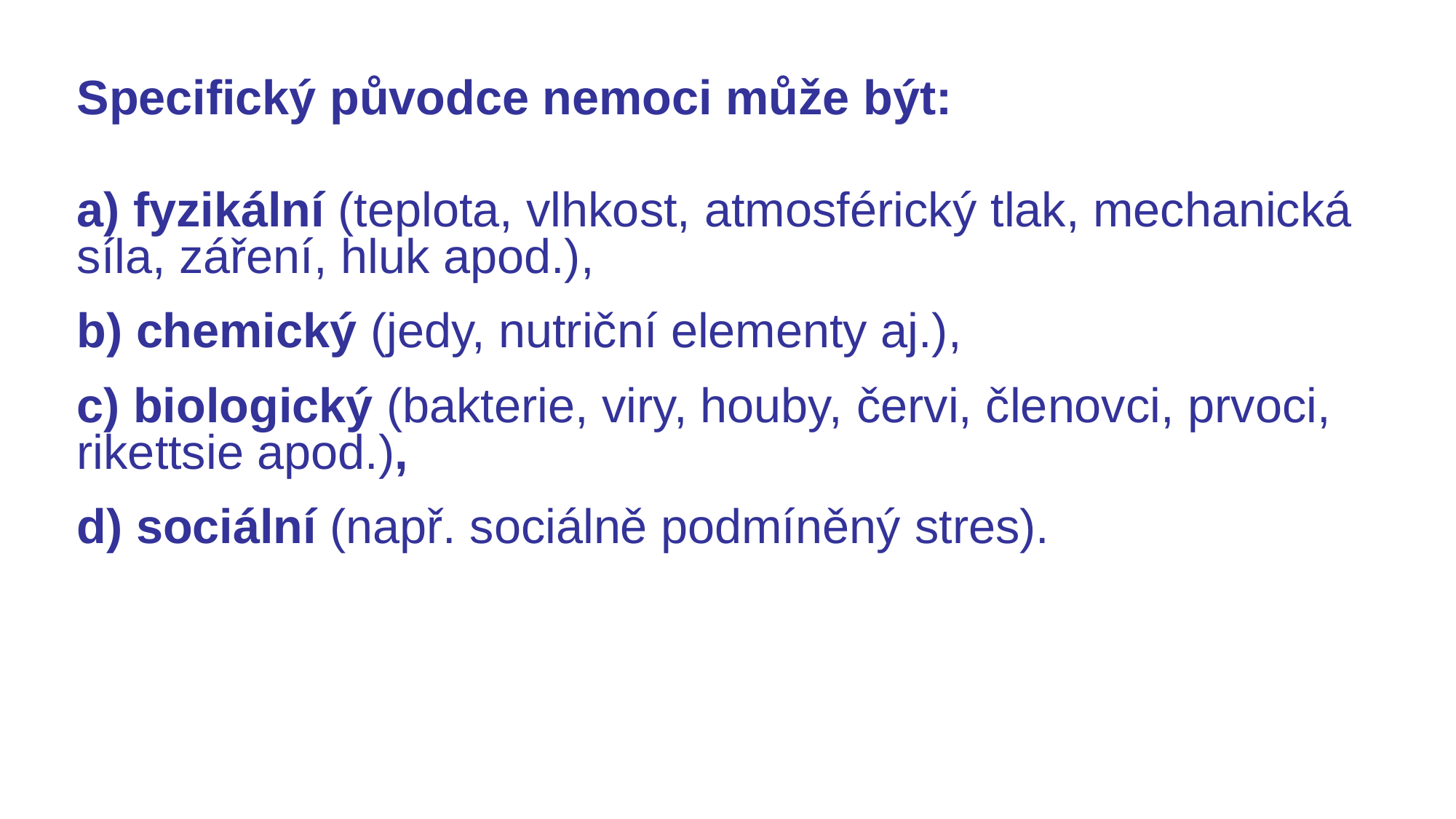

Specifický původce nemoci může být:

 fyzikální (teplota, vlhkost, atmosférický tlak, mechanická síla, záření, hluk apod.),
 chemický (jedy, nutriční elementy aj.),
 biologický (bakterie, viry, houby, červi, členovci, prvoci, rikettsie apod.),
 sociální (např. sociálně podmíněný stres).